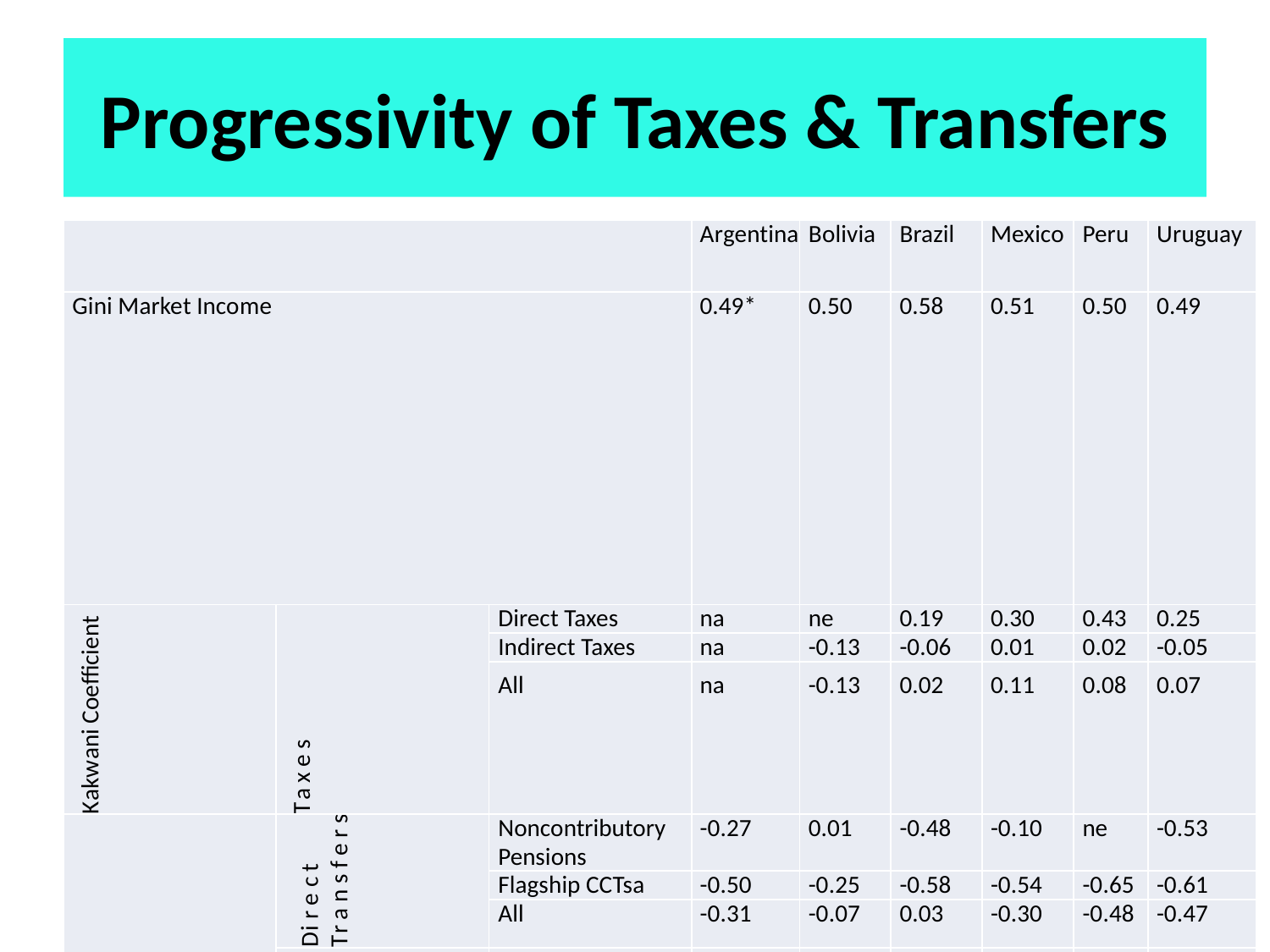

# Progressivity of Taxes & Transfers
|  |  |  | Argentina | Bolivia | Brazil | Mexico | Peru | Uruguay |
| --- | --- | --- | --- | --- | --- | --- | --- | --- |
| Gini Market Income |  |  | 0.49\* | 0.50 | 0.58 | 0.51 | 0.50 | 0.49 |
| Kakwani Coefficient | Ta x e s | Direct Taxes | na | ne | 0.19 | 0.30 | 0.43 | 0.25 |
|  |  | Indirect Taxes | na | -0.13 | -0.06 | 0.01 | 0.02 | -0.05 |
|  |  | All | na | -0.13 | 0.02 | 0.11 | 0.08 | 0.07 |
| Concentration Coefficients | Di r e c t Tr a n s f e r s | Noncontributory Pensions | -0.27 | 0.01 | -0.48 | -0.10 | ne | -0.53 |
|  |  | Flagship CCTsa | -0.50 | -0.25 | -0.58 | -0.54 | -0.65 | -0.61 |
|  |  | All | -0.31 | -0.07 | 0.03 | -0.30 | -0.48 | -0.47 |
|  | Ed u c a t i o n Sp e n d i n g | Pre-school | na | -0.21 | -0.33 | -0.24 | -0.25 | -0.45 |
|  |  | Primary | -0.39 | -0.25 | -0.31 | -0.25 | -0.34 | -0.43 |
|  |  | Secondary | -0.24 | -0.12 | -0.21 | -0.08 | -0.20 | -0.12 |
|  |  | Tertiary | 0.20 | 0.30 | 0.44 | 0.32 | 0.31 | 0.47 |
|  |  | All | -0.20 | -0.02 | -0.15 | -0.09 | -0.17 | -0.11 |
|  | He a l t h S p e n d i n g |  | -0.23 | -0.04 | -0.11 | 0.04 | 0.18 | -0.10 |
|  | So c i a l Sp e n d i n g |  | -0.15 | -0.04 | -0.09 | -0.06 | -0.02 | -0.16 |
|  | In d i re c t S u b s id ie s |  | 0.29 | 0.37 | -0.27 | 0.26 | na | ne |
|  | To t a l B e n e f i t s |  | -0.05 | -0.02 | -0.09 | -0.02 | -0.02 | -0.16 |
13